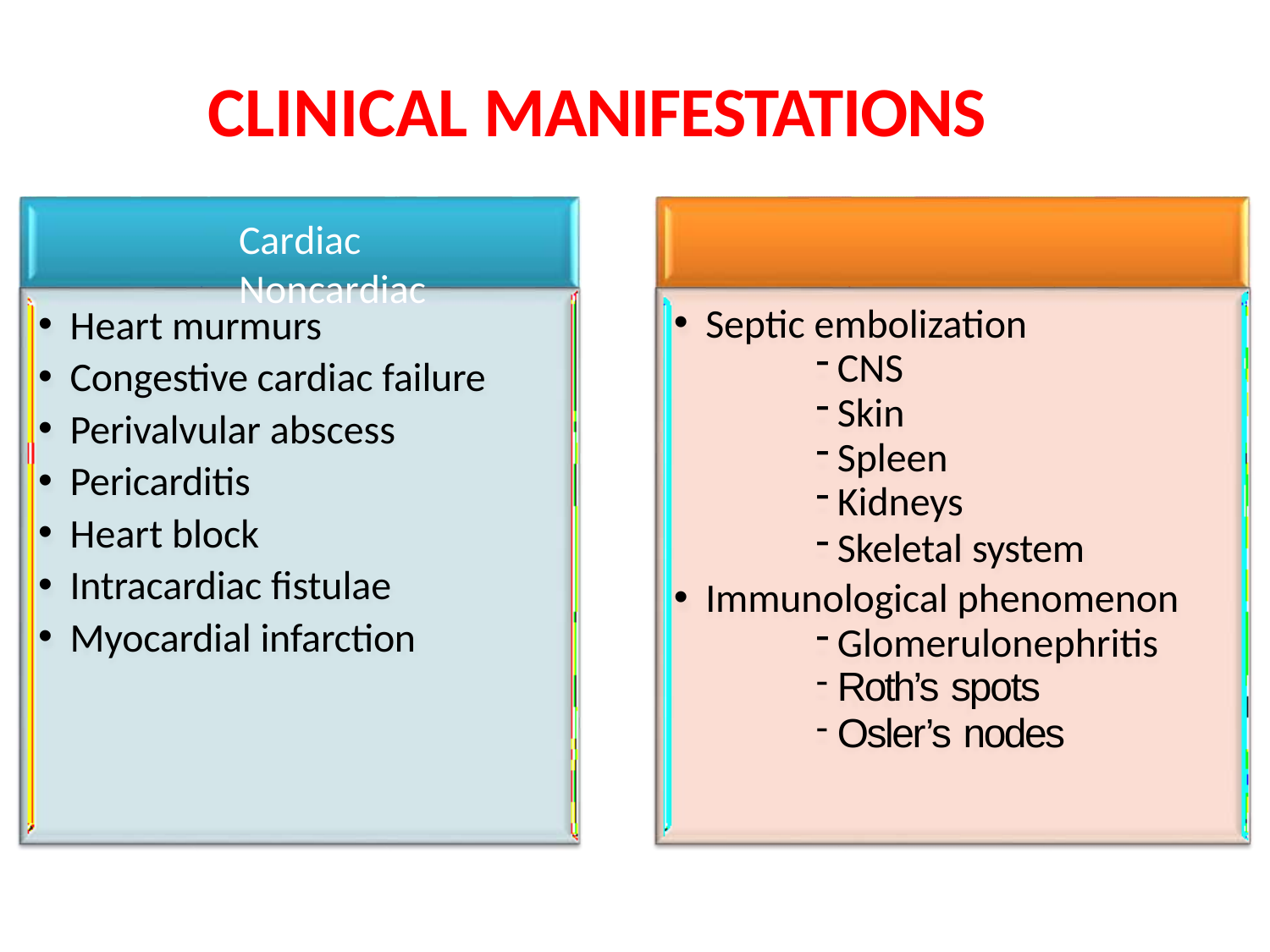

# CLINICAL MANIFESTATIONS

Cardiac	Noncardiac

Heart murmurs
Congestive cardiac failure
Perivalvular abscess
Pericarditis
Heart block
Intracardiac fistulae
Myocardial infarction
Septic embolization
CNS
Skin
Spleen
Kidneys
Skeletal system
Immunological phenomenon
Glomerulonephritis
Roth’s spots
Osler’s nodes